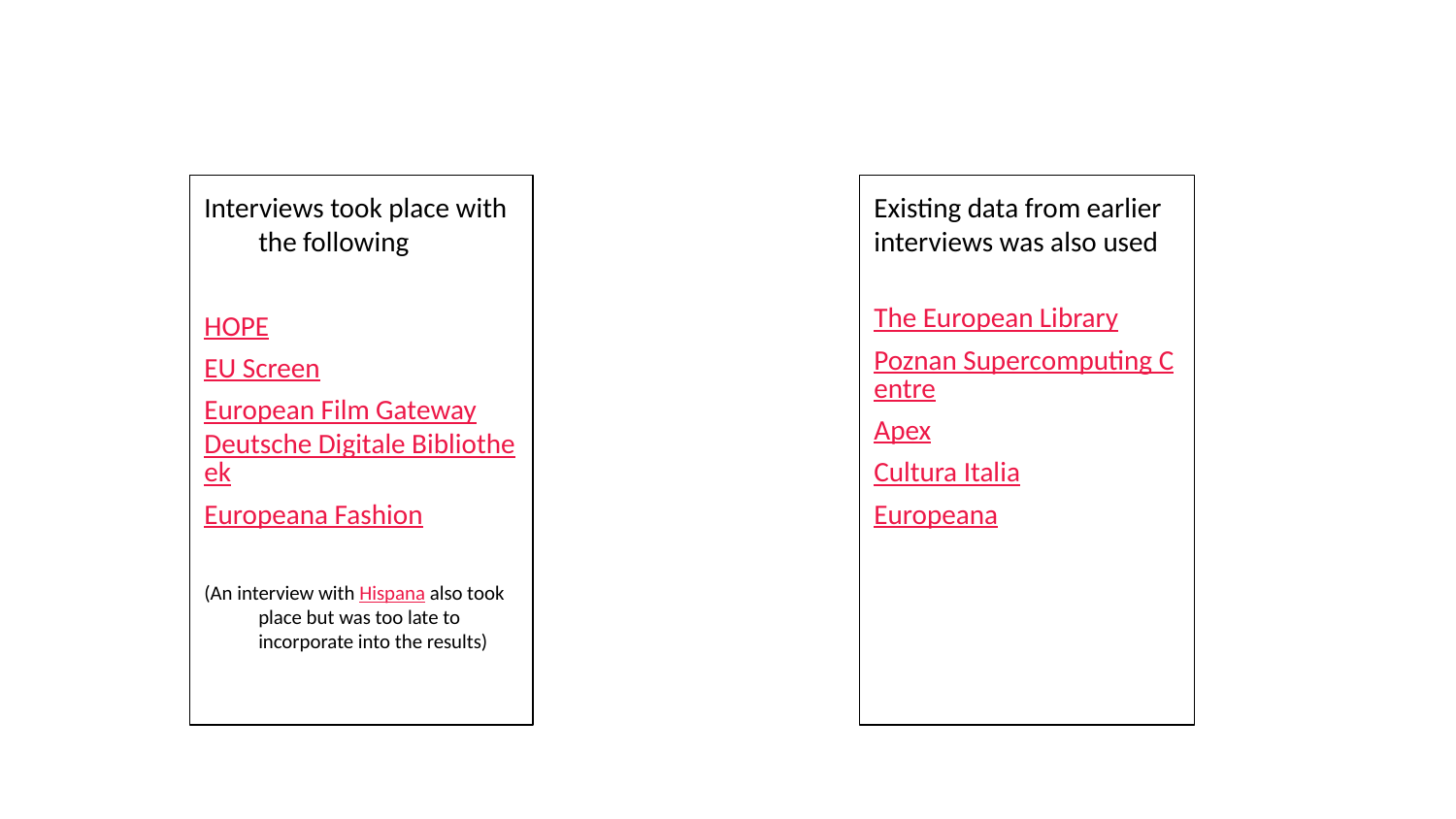

Interviews took place with the following

HOPE
EU Screen
European Film Gateway
Deutsche Digitale Bibliotheek
Europeana Fashion

(An interview with Hispana also took place but was too late to incorporate into the results)

Existing data from earlier interviews was also used

The European Library
Poznan Supercomputing Centre
Apex
Cultura Italia
Europeana